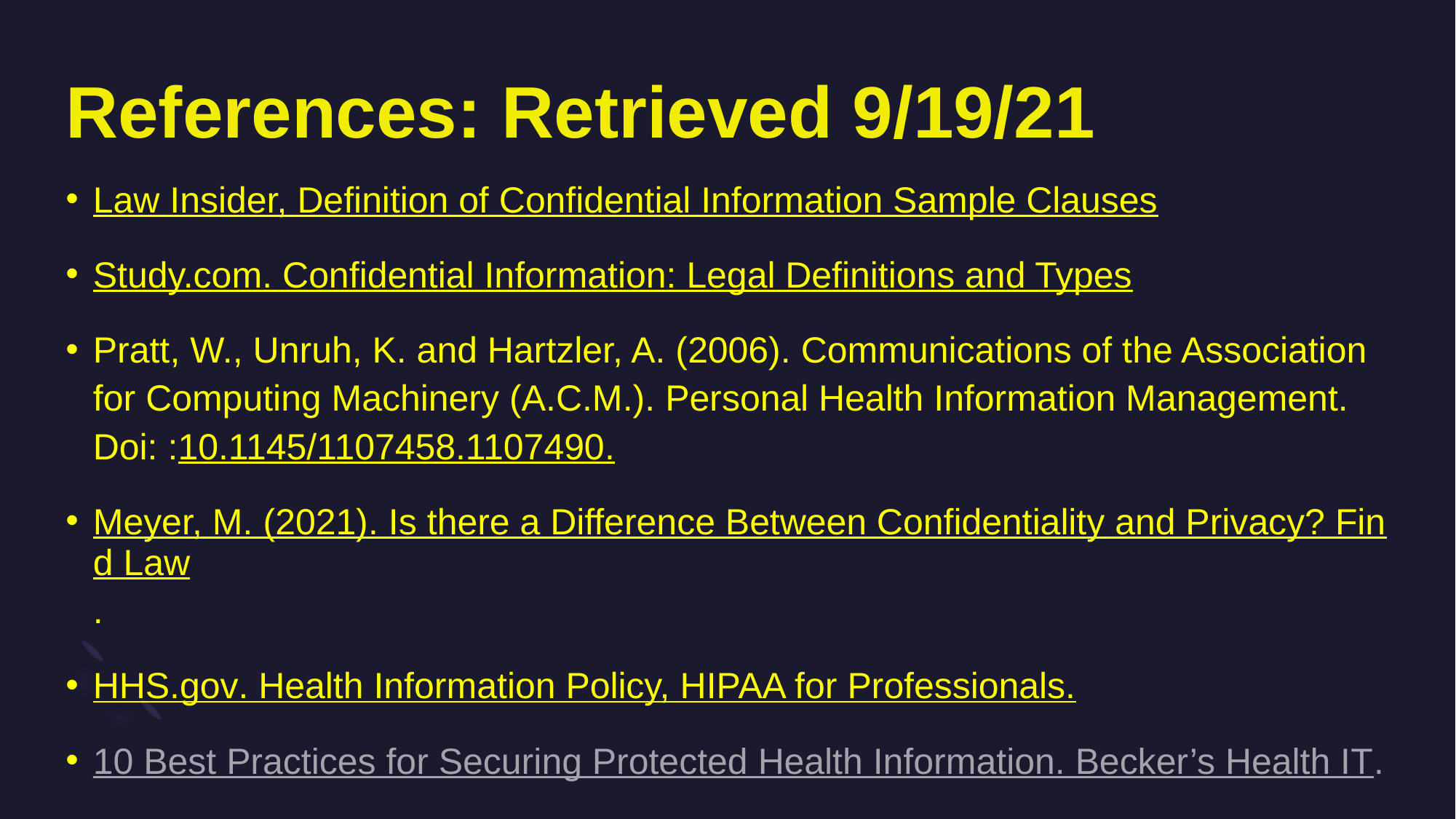

# References: Retrieved 9/19/21
Law Insider, Definition of Confidential Information Sample Clauses
Study.com. Confidential Information: Legal Definitions and Types
Pratt, W., Unruh, K. and Hartzler, A. (2006). Communications of the Association for Computing Machinery (A.C.M.). Personal Health Information Management. Doi: :10.1145/1107458.1107490.
Meyer, M. (2021). Is there a Difference Between Confidentiality and Privacy? Find Law.
HHS.gov. Health Information Policy, HIPAA for Professionals.
10 Best Practices for Securing Protected Health Information. Becker’s Health IT.